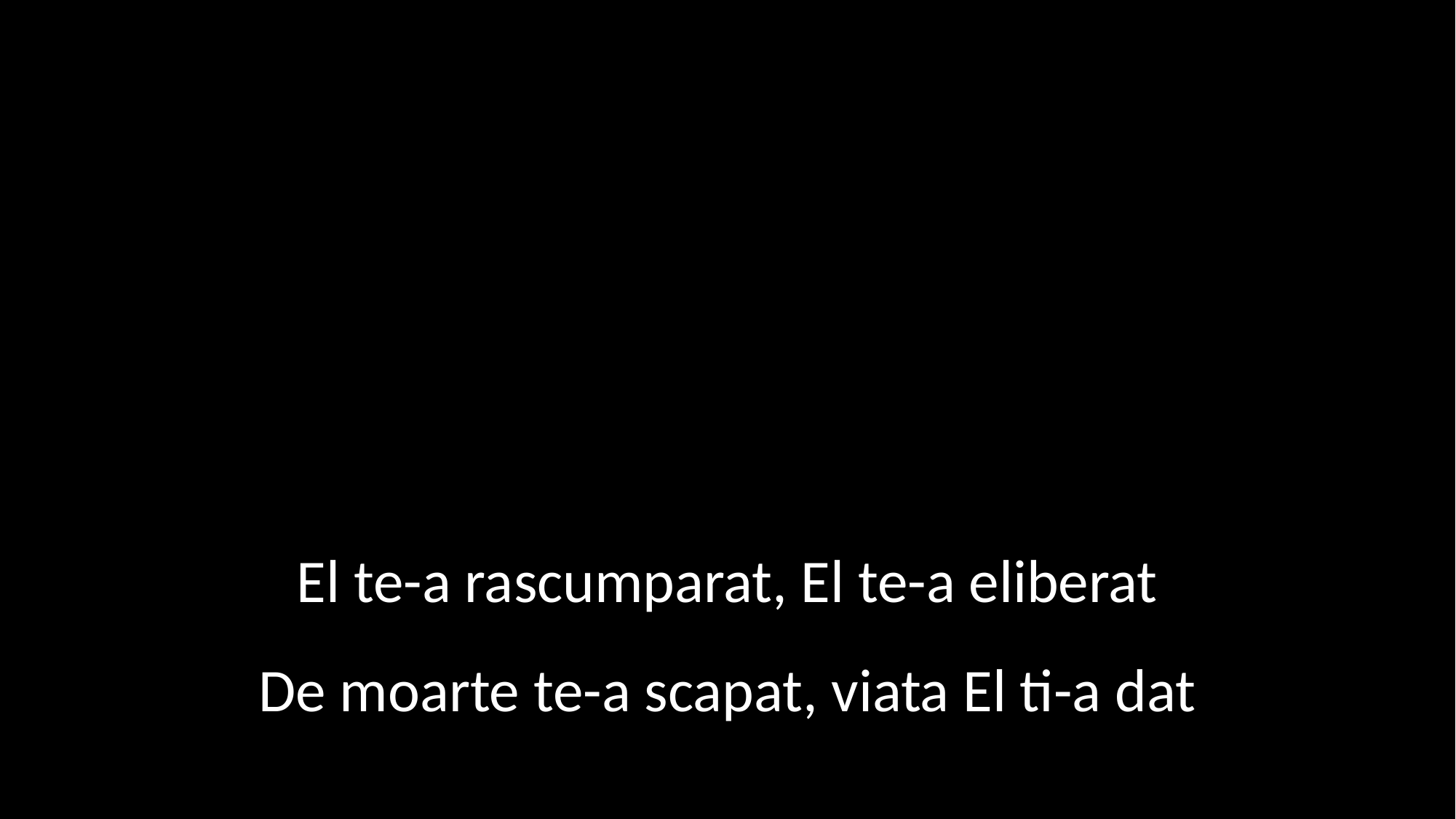

El te-a rascumparat, El te-a eliberat
De moarte te-a scapat, viata El ti-a dat